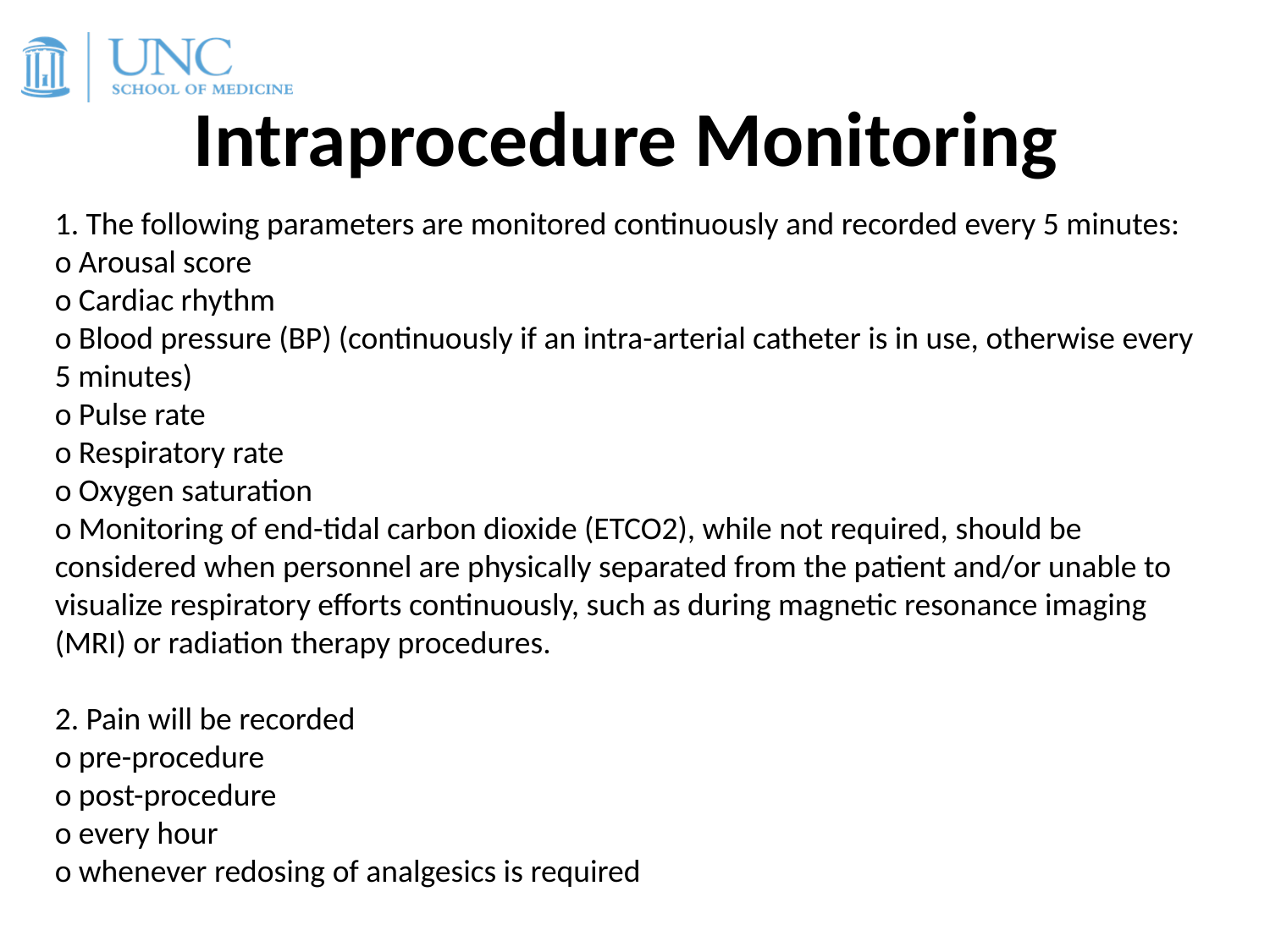

# Intraprocedure Monitoring

1. The following parameters are monitored continuously and recorded every 5 minutes:
o Arousal score
o Cardiac rhythm
o Blood pressure (BP) (continuously if an intra-arterial catheter is in use, otherwise every 5 minutes)
o Pulse rate
o Respiratory rate
o Oxygen saturation
o Monitoring of end-tidal carbon dioxide (ETCO2), while not required, should be considered when personnel are physically separated from the patient and/or unable to visualize respiratory efforts continuously, such as during magnetic resonance imaging (MRI) or radiation therapy procedures.

2. Pain will be recorded
o pre-procedure
o post-procedure
o every hour
o whenever redosing of analgesics is required